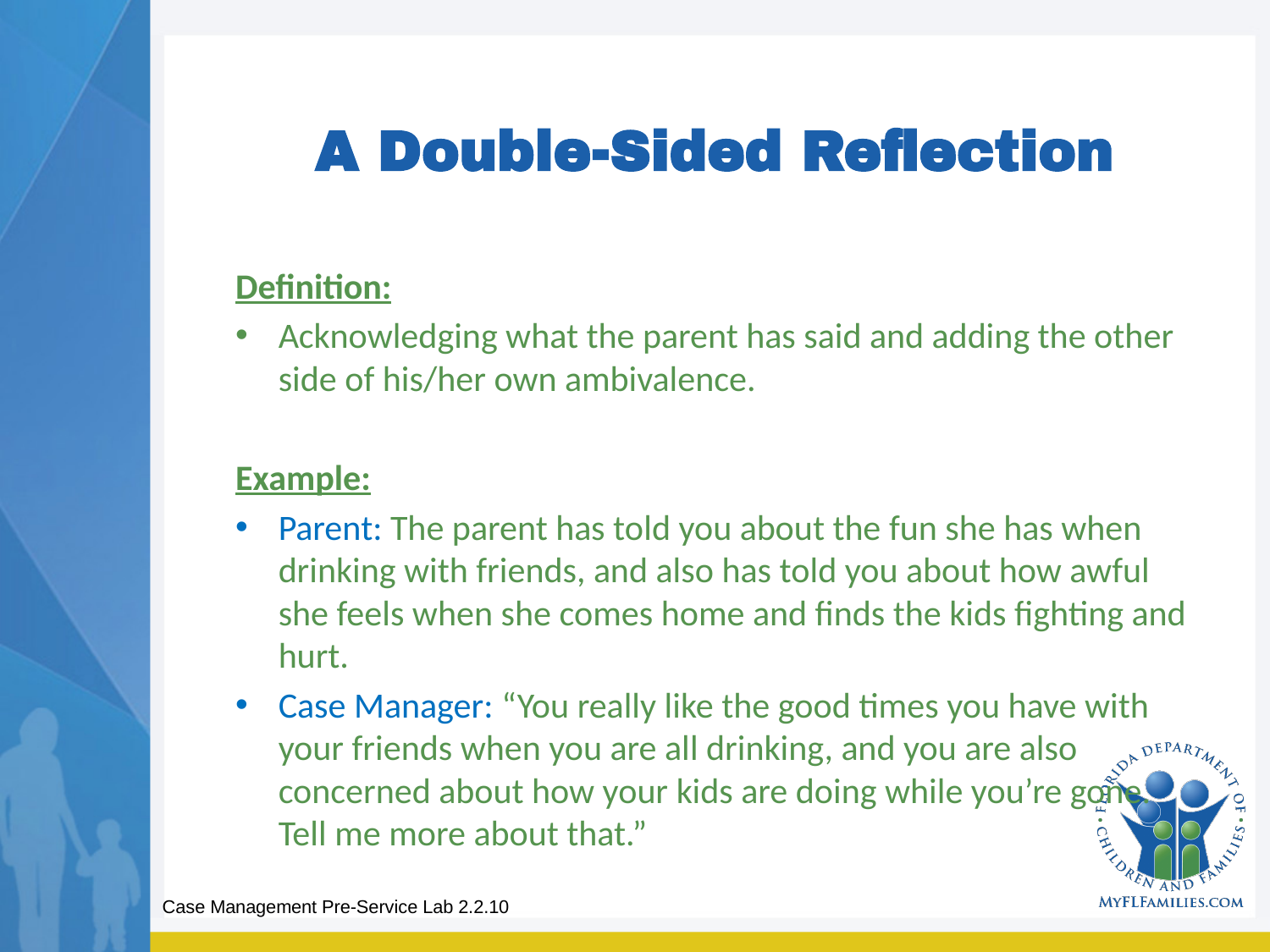

# A Double-Sided Reflection
Definition:
Acknowledging what the parent has said and adding the other side of his/her own ambivalence.

Example:
Parent: The parent has told you about the fun she has when drinking with friends, and also has told you about how awful she feels when she comes home and finds the kids fighting and hurt.
Case Manager: “You really like the good times you have with your friends when you are all drinking, and you are also concerned about how your kids are doing while you’re gone.  Tell me more about that.”

Case Management Pre-Service Lab 2.2.10